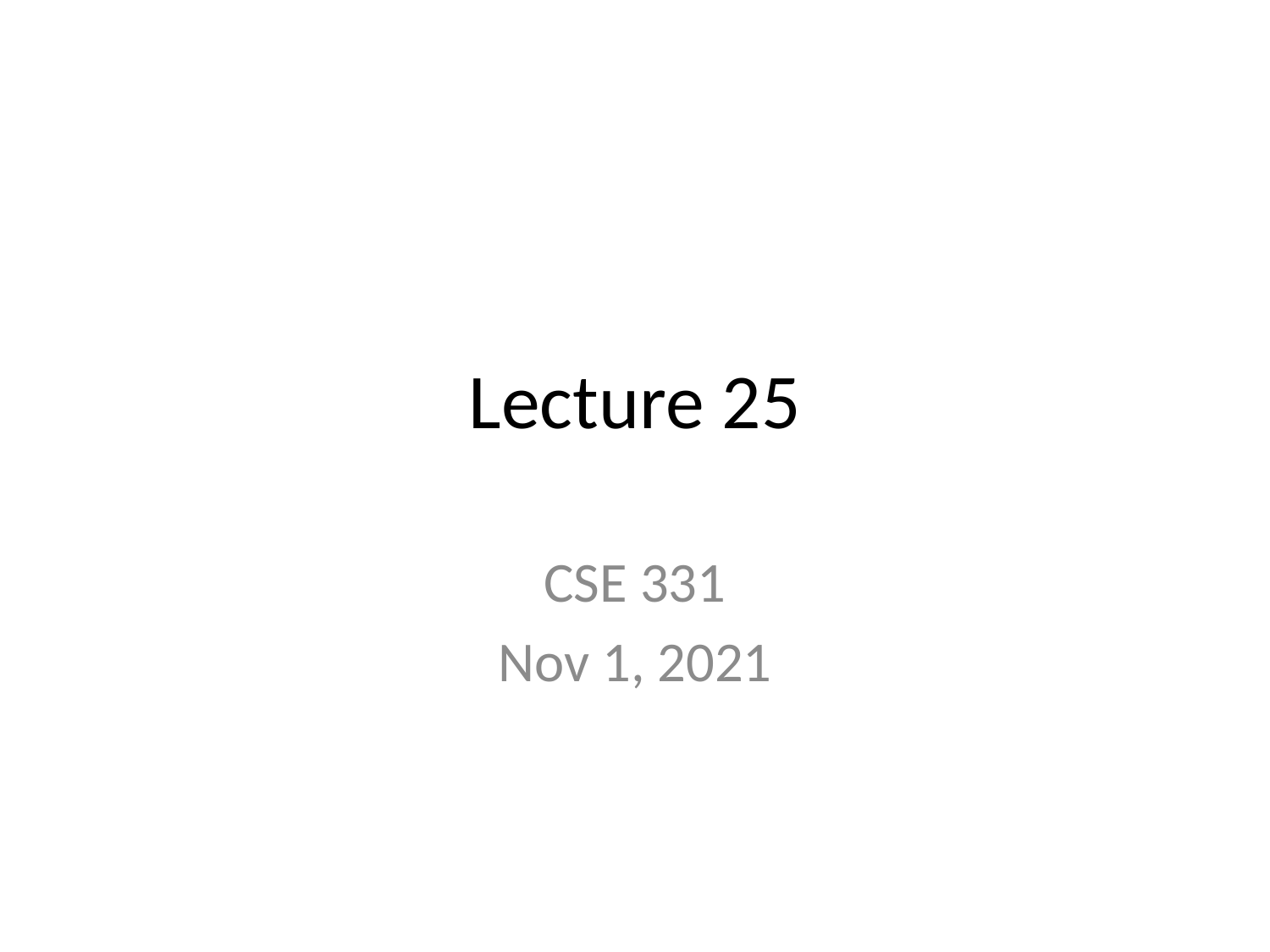

# Lecture 25
CSE 331
Nov 1, 2021